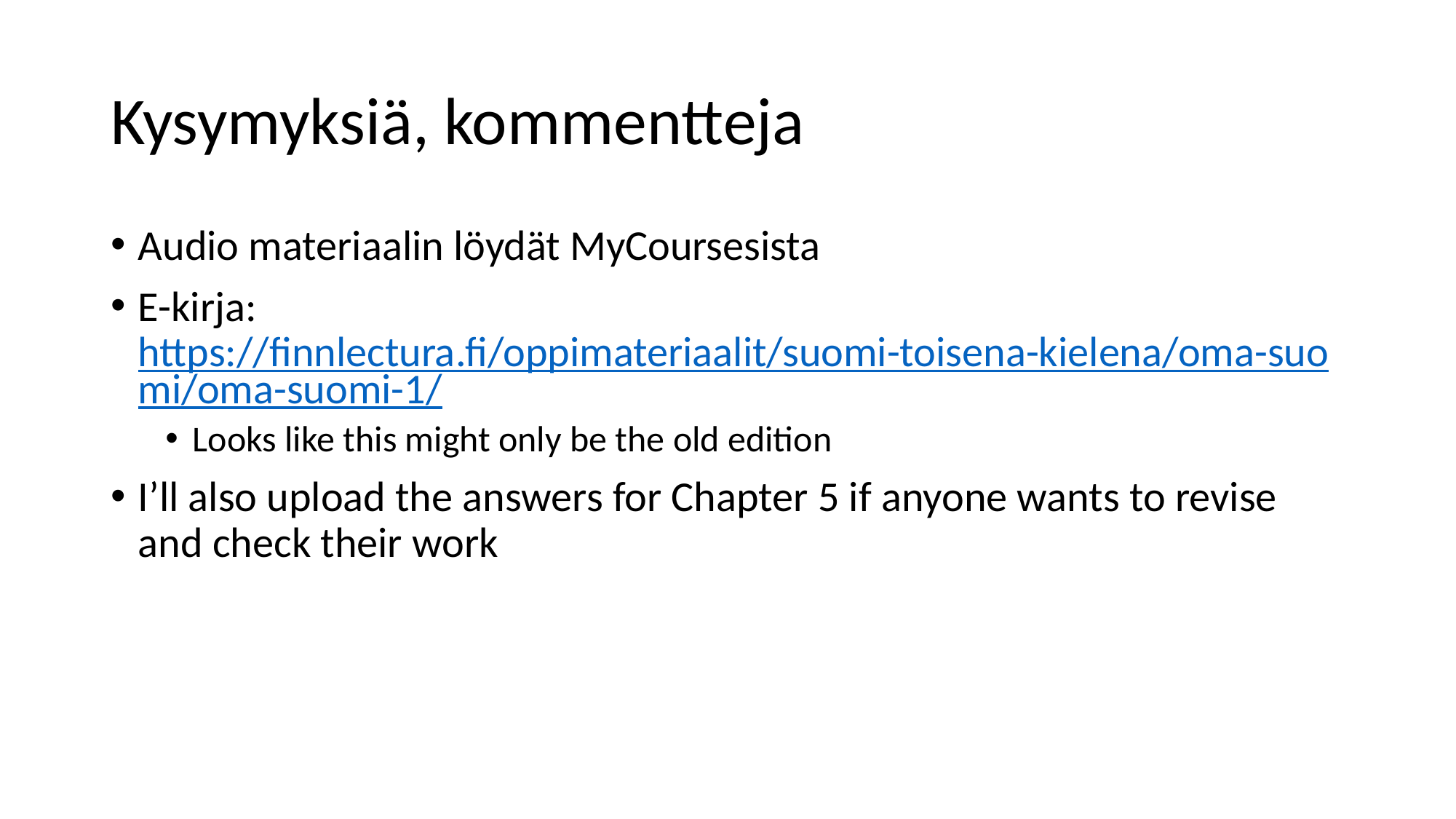

# Kysymyksiä, kommentteja
Audio materiaalin löydät MyCoursesista
E-kirja: https://finnlectura.fi/oppimateriaalit/suomi-toisena-kielena/oma-suomi/oma-suomi-1/
Looks like this might only be the old edition
I’ll also upload the answers for Chapter 5 if anyone wants to revise and check their work